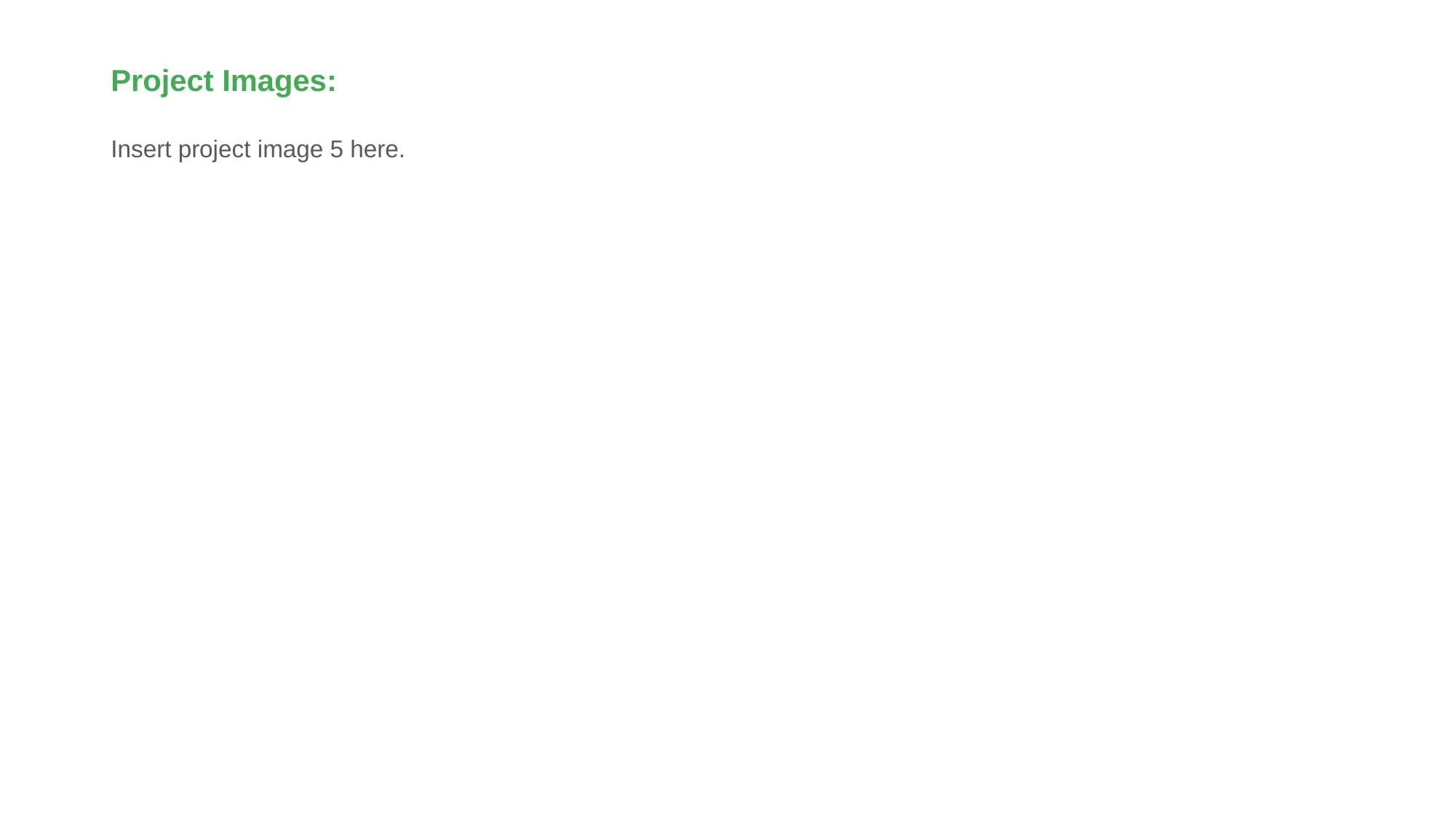

# Project Images:
Insert project image 5 here.